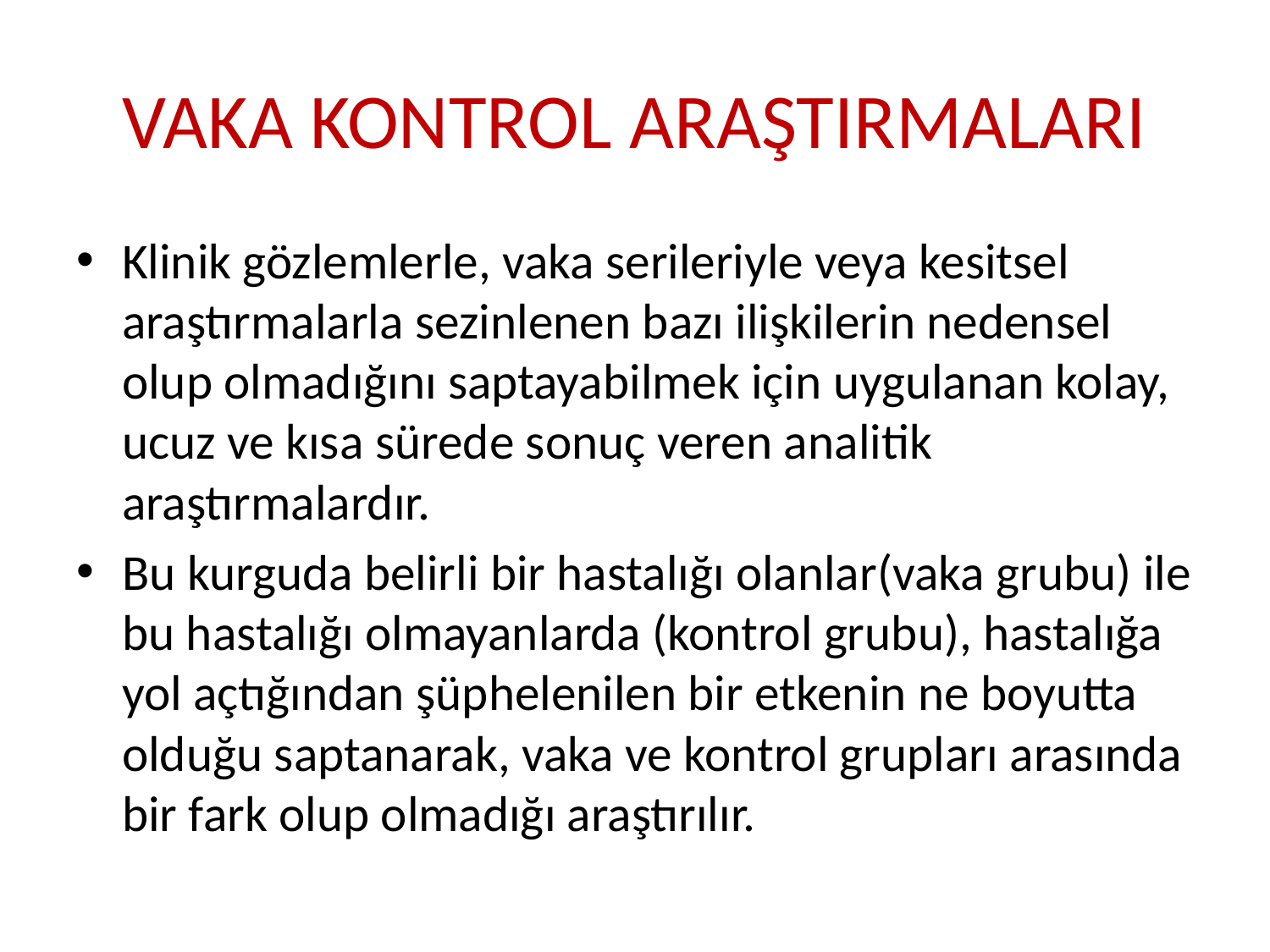

# VAKA KONTROL ARAŞTIRMALARI
Klinik gözlemlerle, vaka serileriyle veya kesitsel araştırmalarla sezinlenen bazı ilişkilerin nedensel olup olmadığını saptayabilmek için uygulanan kolay, ucuz ve kısa sürede sonuç veren analitik araştırmalardır.
Bu kurguda belirli bir hastalığı olanlar(vaka grubu) ile bu hastalığı olmayanlarda (kontrol grubu), hastalığa yol açtığından şüphelenilen bir etkenin ne boyutta olduğu saptanarak, vaka ve kontrol grupları arasında bir fark olup olmadığı araştırılır.